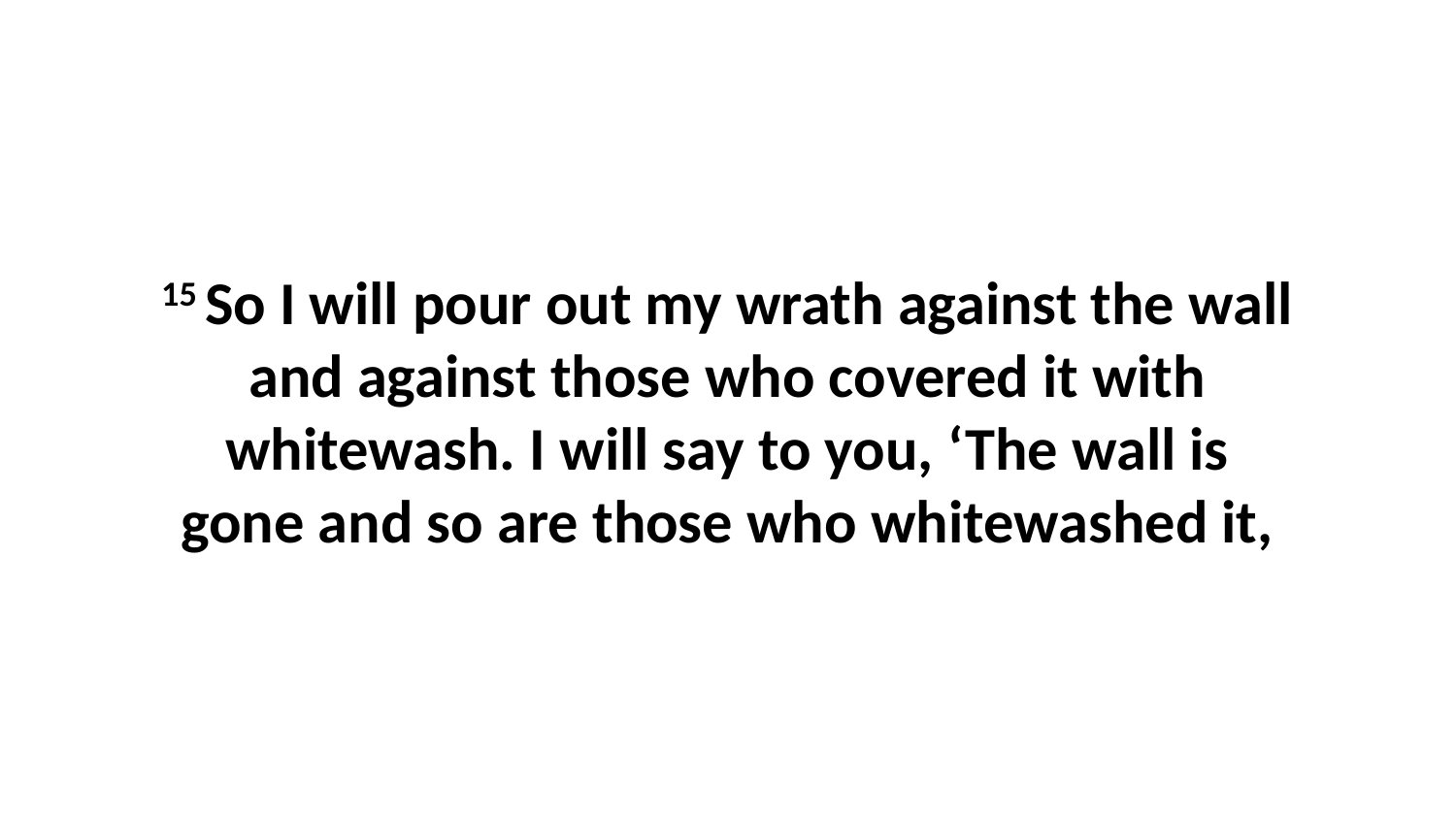

15 So I will pour out my wrath against the wall and against those who covered it with whitewash. I will say to you, ‘The wall is gone and so are those who whitewashed it,